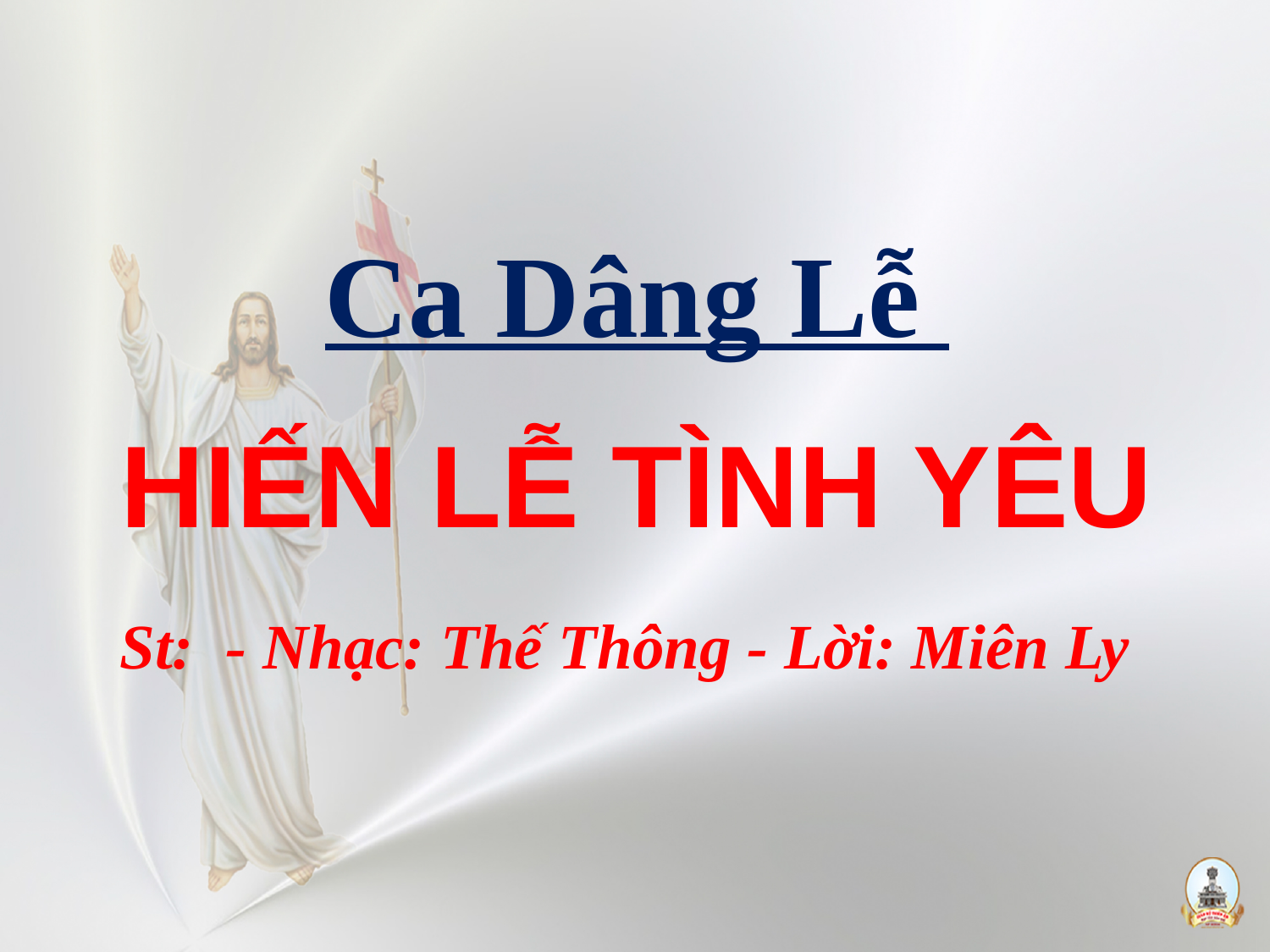

Ca Dâng Lễ
HIẾN LỄ TÌNH YÊU
St:  - Nhạc: Thế Thông - Lời: Miên Ly